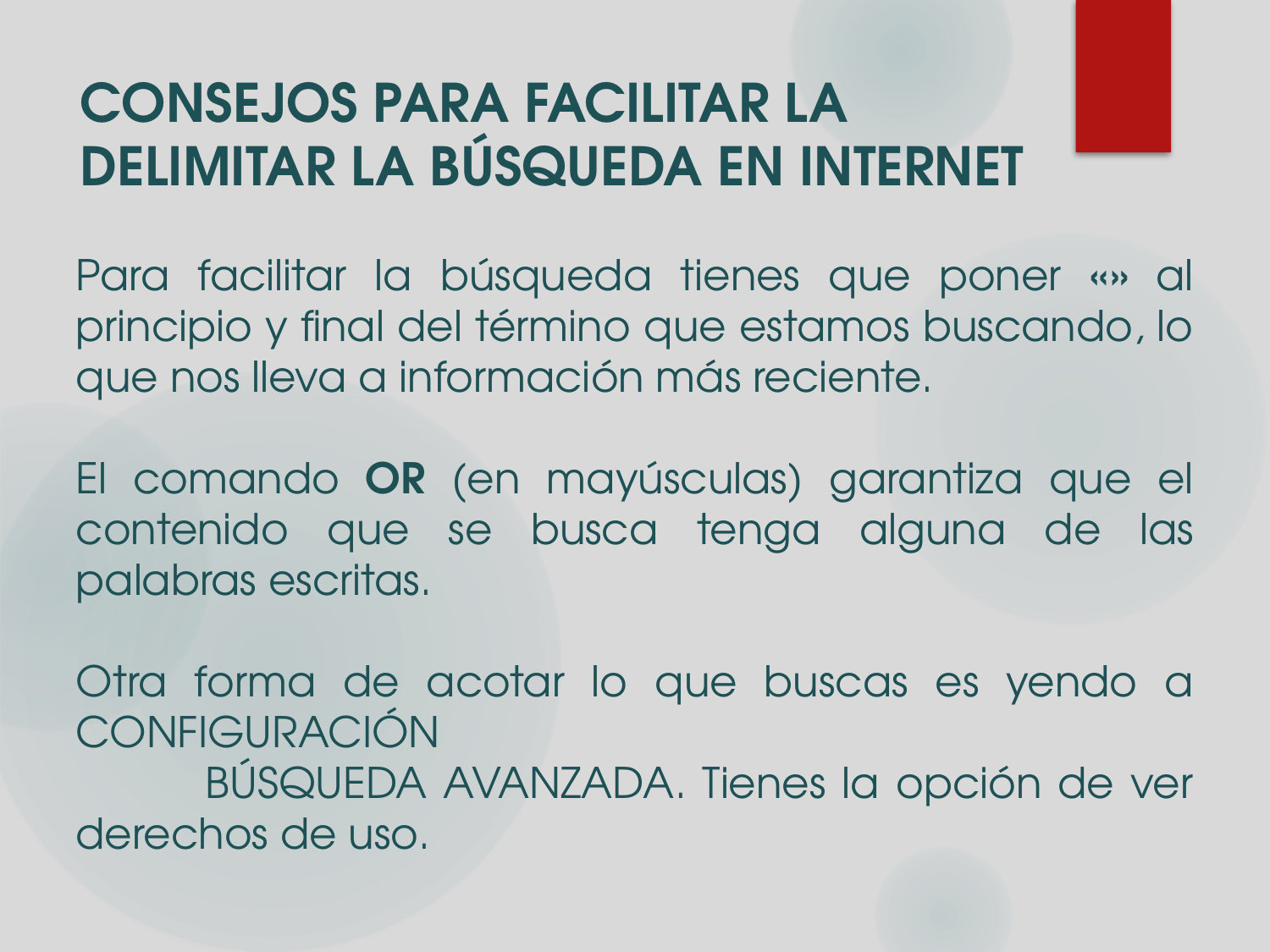

# CONSEJOS PARA FACILITAR LA DELIMITAR LA BÚSQUEDA EN INTERNET
Para facilitar la búsqueda tienes que poner «» al principio y final del término que estamos buscando, lo que nos lleva a información más reciente.

El comando OR (en mayúsculas) garantiza que el contenido que se busca tenga alguna de las palabras escritas.

Otra forma de acotar lo que buscas es yendo a CONFIGURACIÓN
        BÚSQUEDA AVANZADA. Tienes la opción de ver derechos de uso.